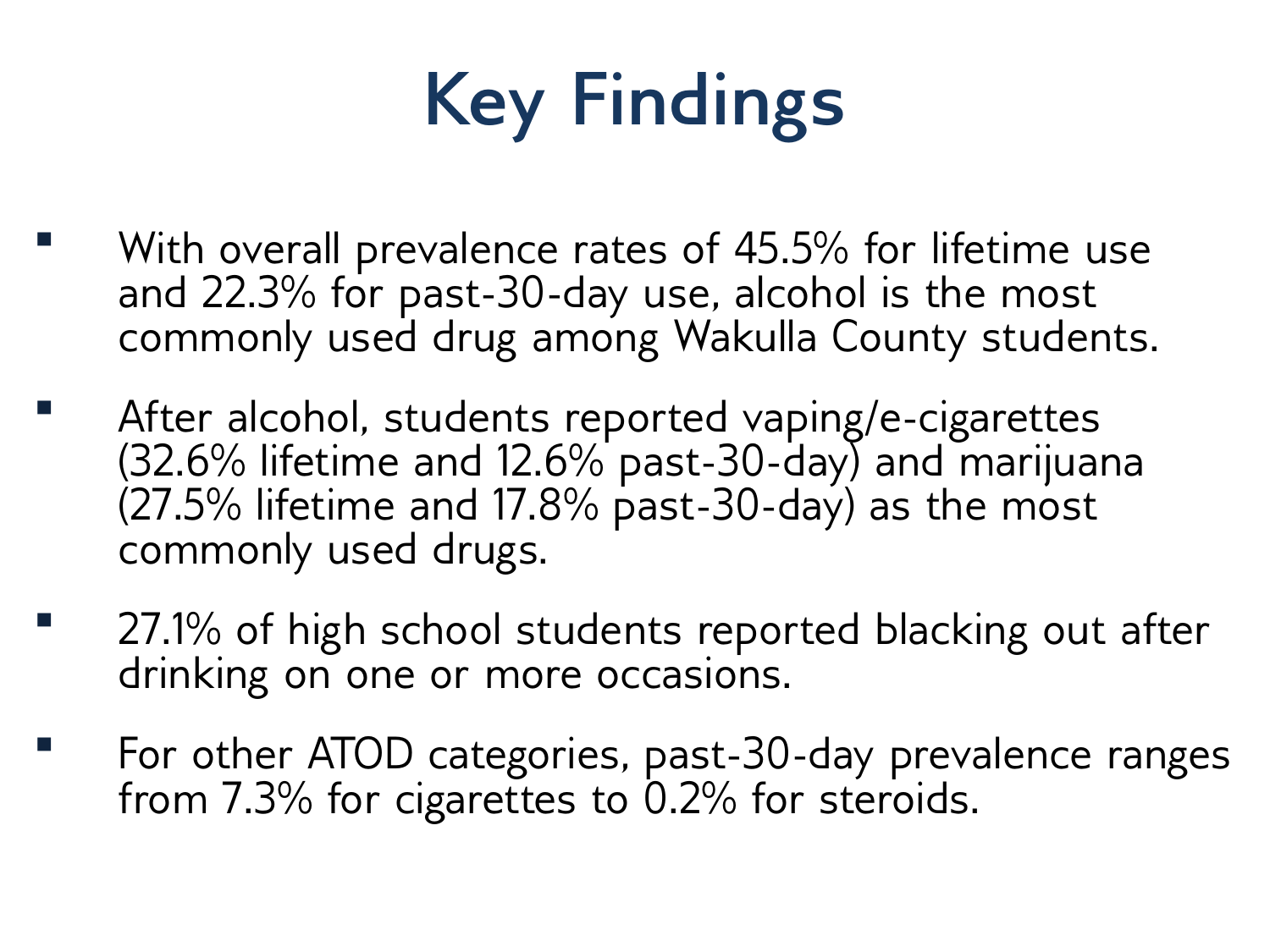

Key Findings
With overall prevalence rates of 45.5% for lifetime use and 22.3% for past-30-day use, alcohol is the most commonly used drug among Wakulla County students.
After alcohol, students reported vaping/e-cigarettes (32.6% lifetime and 12.6% past-30-day) and marijuana (27.5% lifetime and 17.8% past-30-day) as the most commonly used drugs.
27.1% of high school students reported blacking out after drinking on one or more occasions.
For other ATOD categories, past-30-day prevalence ranges from 7.3% for cigarettes to 0.2% for steroids.